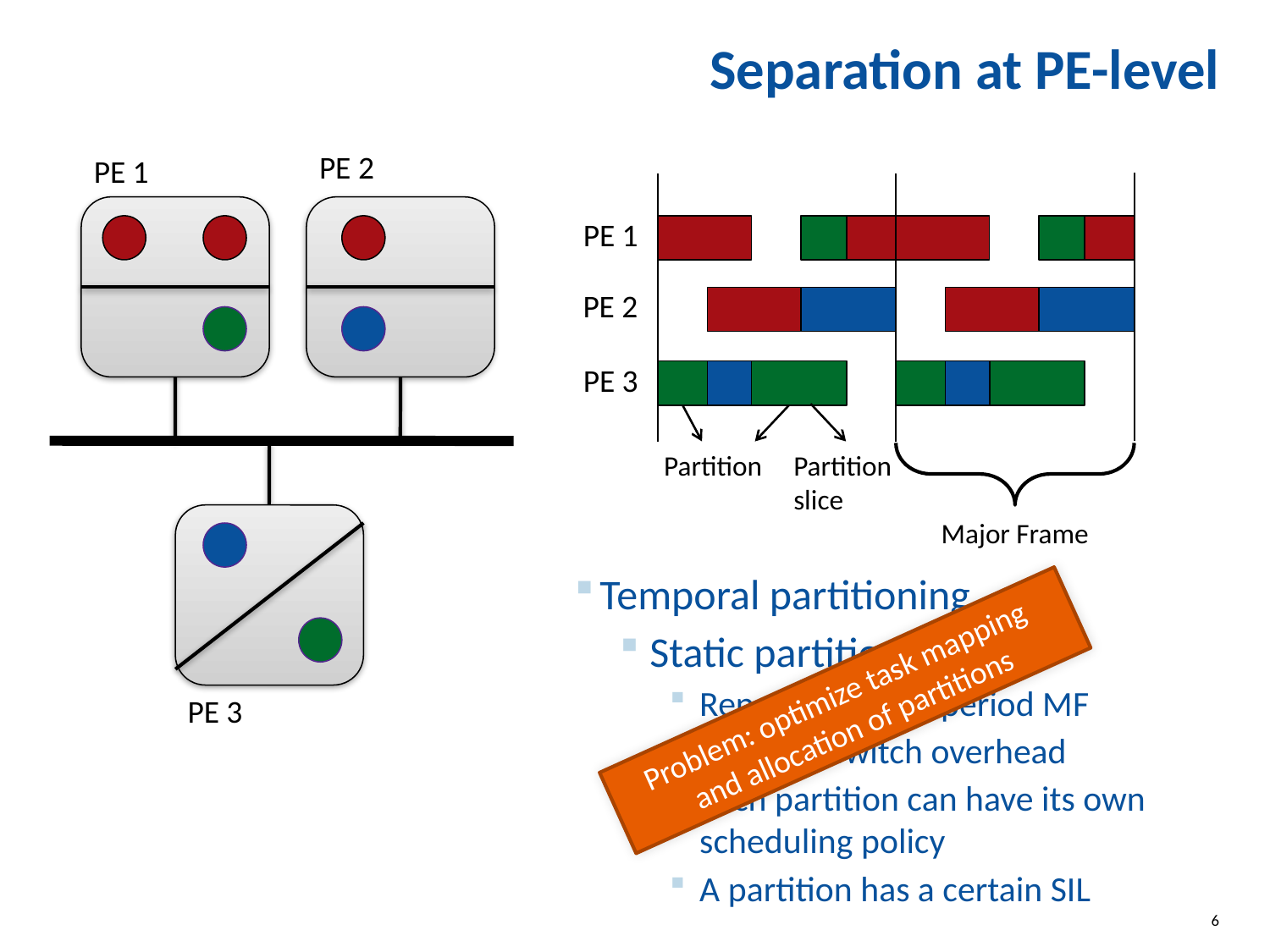

# Separation at PE-level
PE 2
PE 1

PE 1

PE 2

PE 3

Partition
Partition
slice

Major Frame

Temporal partitioning
Static partition table
Repeated with a period MF
Partition switch overhead
Each partition can have its own scheduling policy
A partition has a certain SIL

Problem: optimize task mapping
and allocation of partitions
PE 3